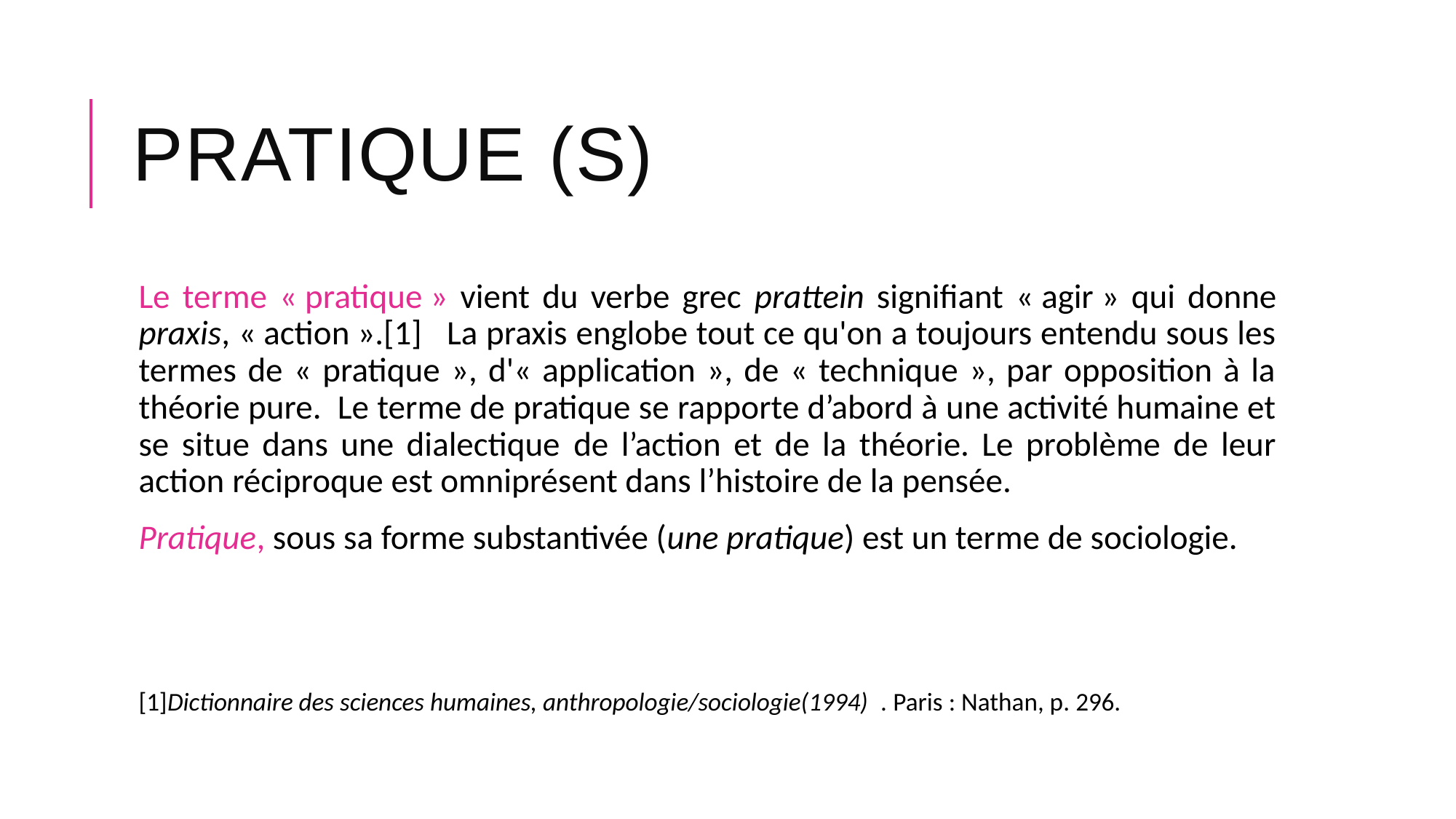

# Pratique (s)
Le terme « pratique » vient du verbe grec prattein signifiant « agir » qui donne praxis, « action ».[1]   La praxis englobe tout ce qu'on a toujours entendu sous les termes de « pratique », d'« application », de « technique », par opposition à la théorie pure.  Le terme de pratique se rapporte d’abord à une activité humaine et se situe dans une dialectique de l’action et de la théorie. Le problème de leur action réciproque est omniprésent dans l’histoire de la pensée.
Pratique, sous sa forme substantivée (une pratique) est un terme de sociologie.

[1]Dictionnaire des sciences humaines, anthropologie/sociologie(1994)  . Paris : Nathan, p. 296.